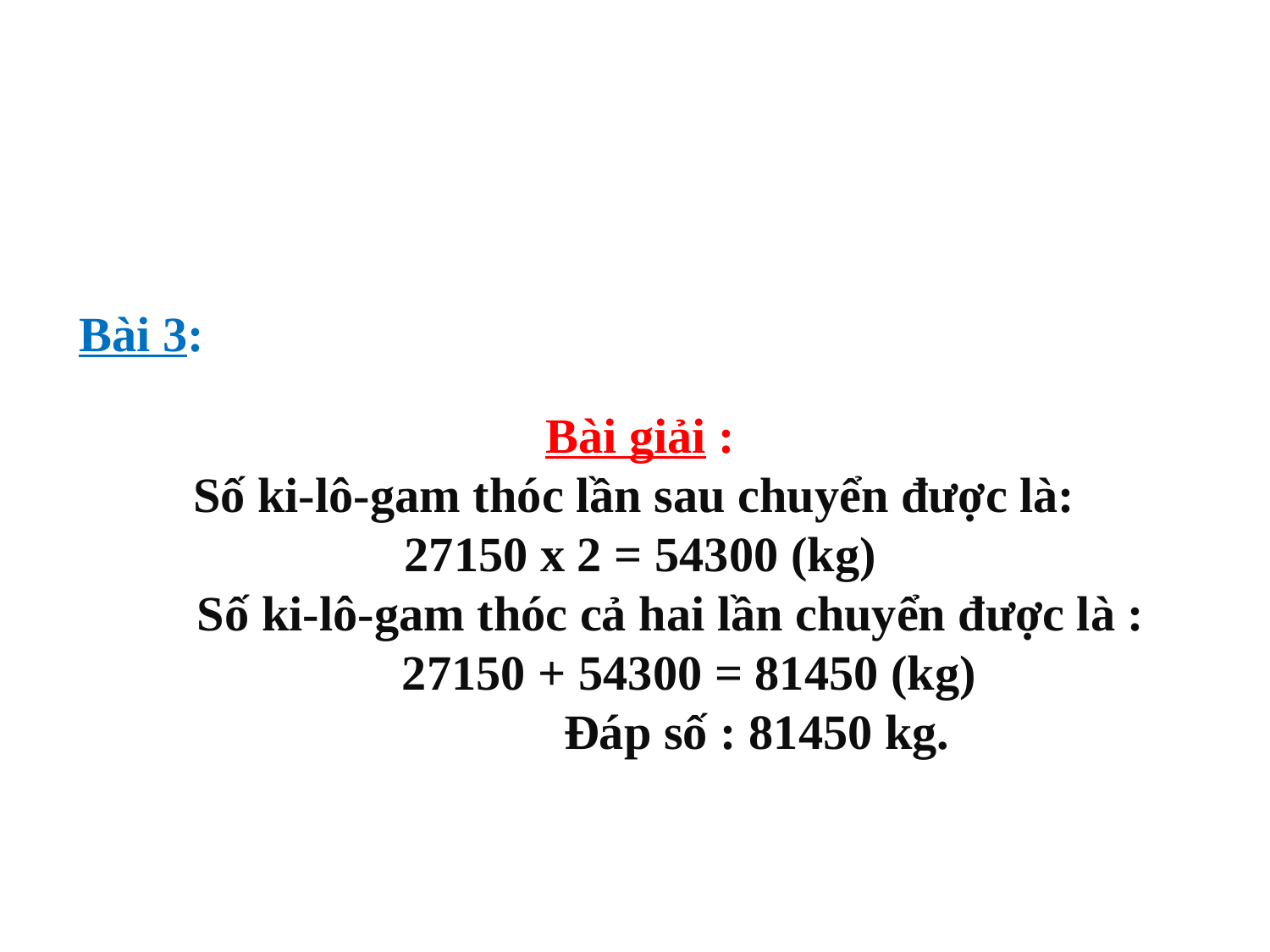

Bài 3:

Bài giải :
Số ki-lô-gam thóc lần sau chuyển được là:
27150 x 2 = 54300 (kg)
     Số ki-lô-gam thóc cả hai lần chuyển được là :
        27150 + 54300 = 81450 (kg)
                   Đáp số : 81450 kg.